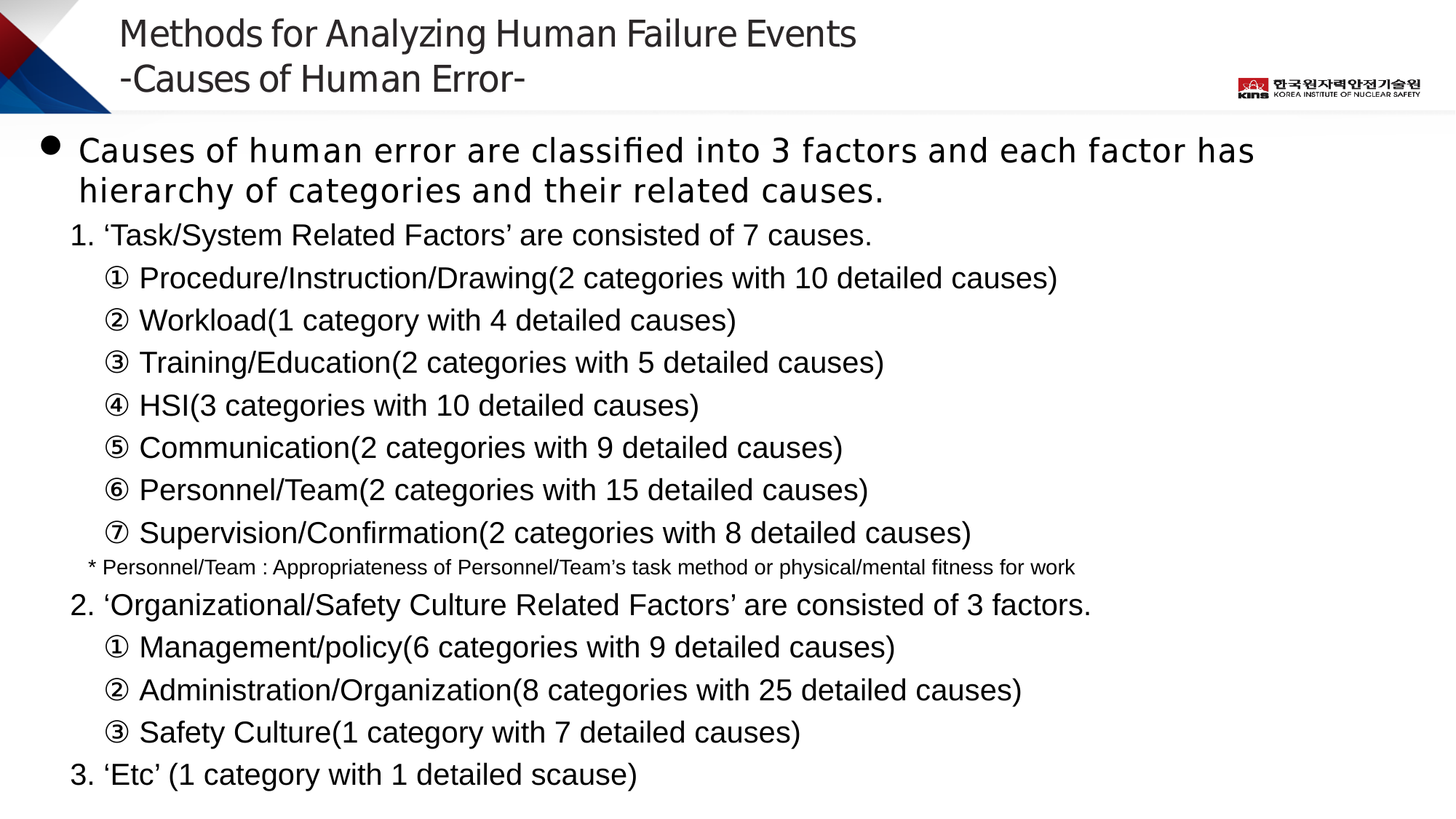

# Methods for Analyzing Human Failure Events -Causes of Human Error-
Causes of human error are classified into 3 factors and each factor has  hierarchy of categories and their related causes.
1. ‘Task/System Related Factors’ are consisted of 7 causes.
    ① Procedure/Instruction/Drawing(2 categories with 10 detailed causes)
    ② Workload(1 category with 4 detailed causes)
    ③ Training/Education(2 categories with 5 detailed causes)
    ④ HSI(3 categories with 10 detailed causes)
    ⑤ Communication(2 categories with 9 detailed causes)
    ⑥ Personnel/Team(2 categories with 15 detailed causes)
    ⑦ Supervision/Confirmation(2 categories with 8 detailed causes)
   * Personnel/Team : Appropriateness of Personnel/Team’s task method or physical/mental fitness for work
2. ‘Organizational/Safety Culture Related Factors’ are consisted of 3 factors.
    ① Management/policy(6 categories with 9 detailed causes)
    ② Administration/Organization(8 categories with 25 detailed causes)
    ③ Safety Culture(1 category with 7 detailed causes)
3. ‘Etc’ (1 category with 1 detailed scause)